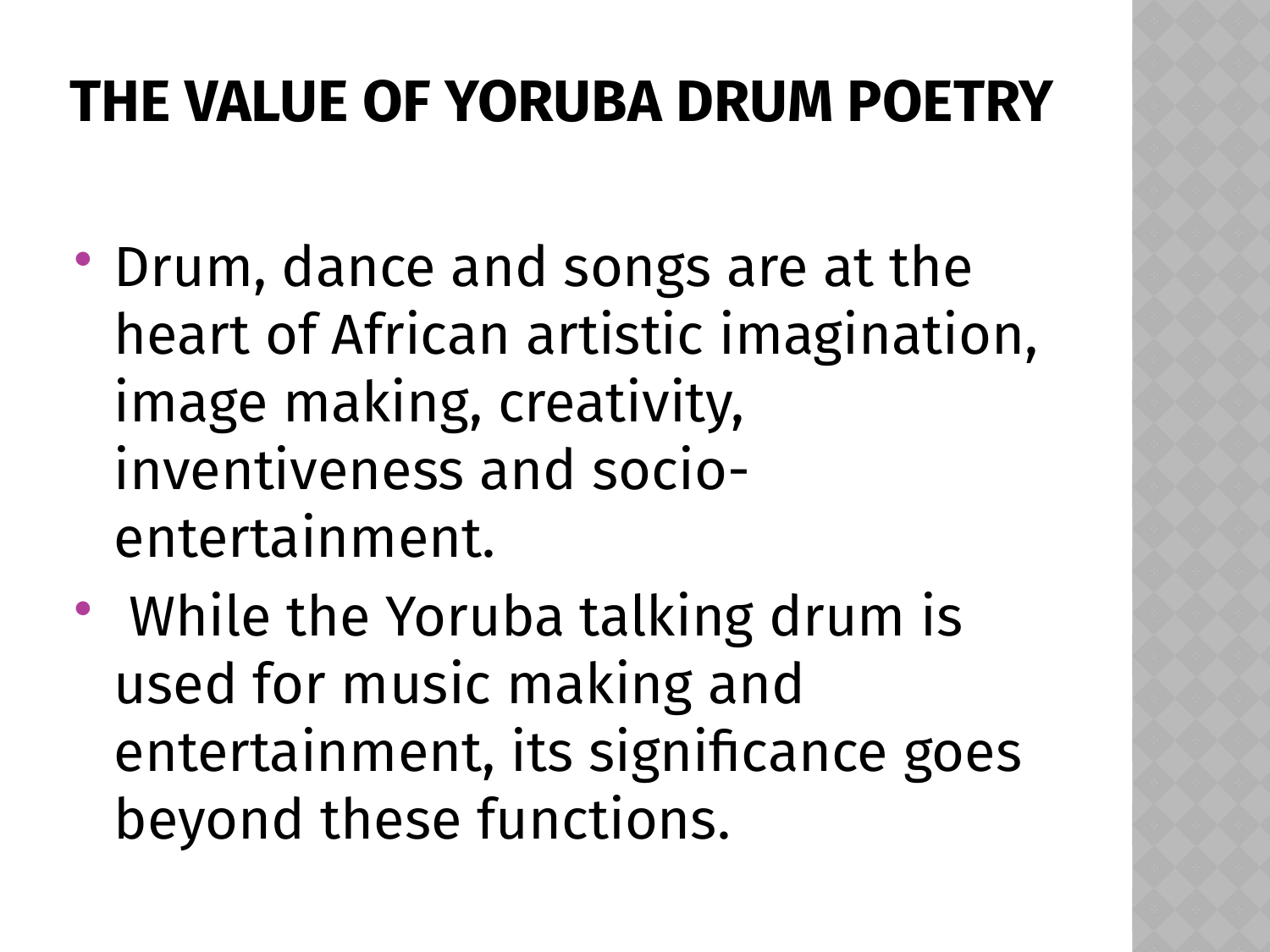

# The Value of Yoruba Drum Poetry
Drum, dance and songs are at the heart of African artistic imagination, image making, creativity, inventiveness and socio- entertainment.
 While the Yoruba talking drum is used for music making and entertainment, its significance goes beyond these functions.